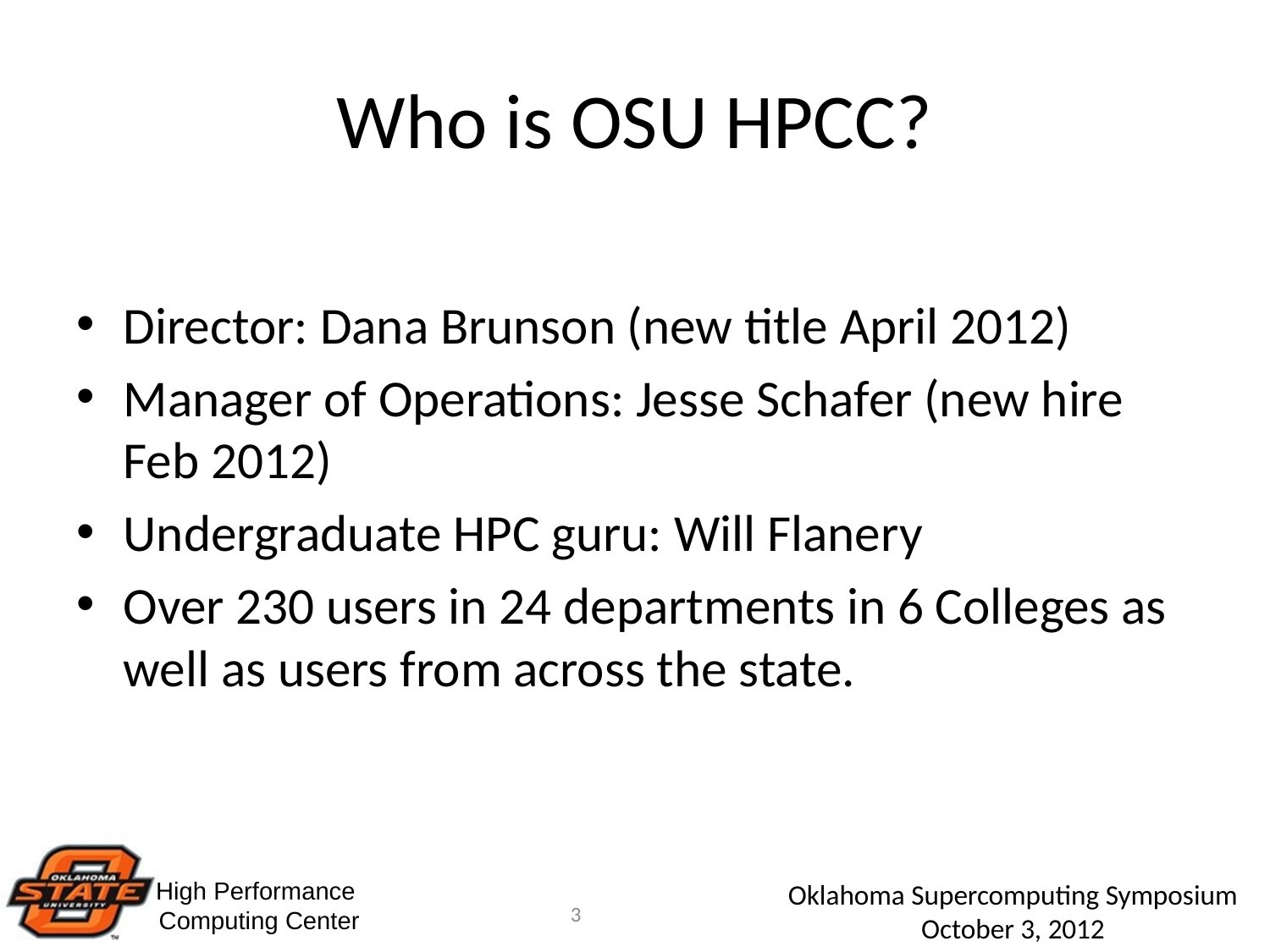

# Who is OSU HPCC?
Director: Dana Brunson (new title April 2012)
Manager of Operations: Jesse Schafer (new hire Feb 2012)
Undergraduate HPC guru: Will Flanery
Over 230 users in 24 departments in 6 Colleges as well as users from across the state.

3